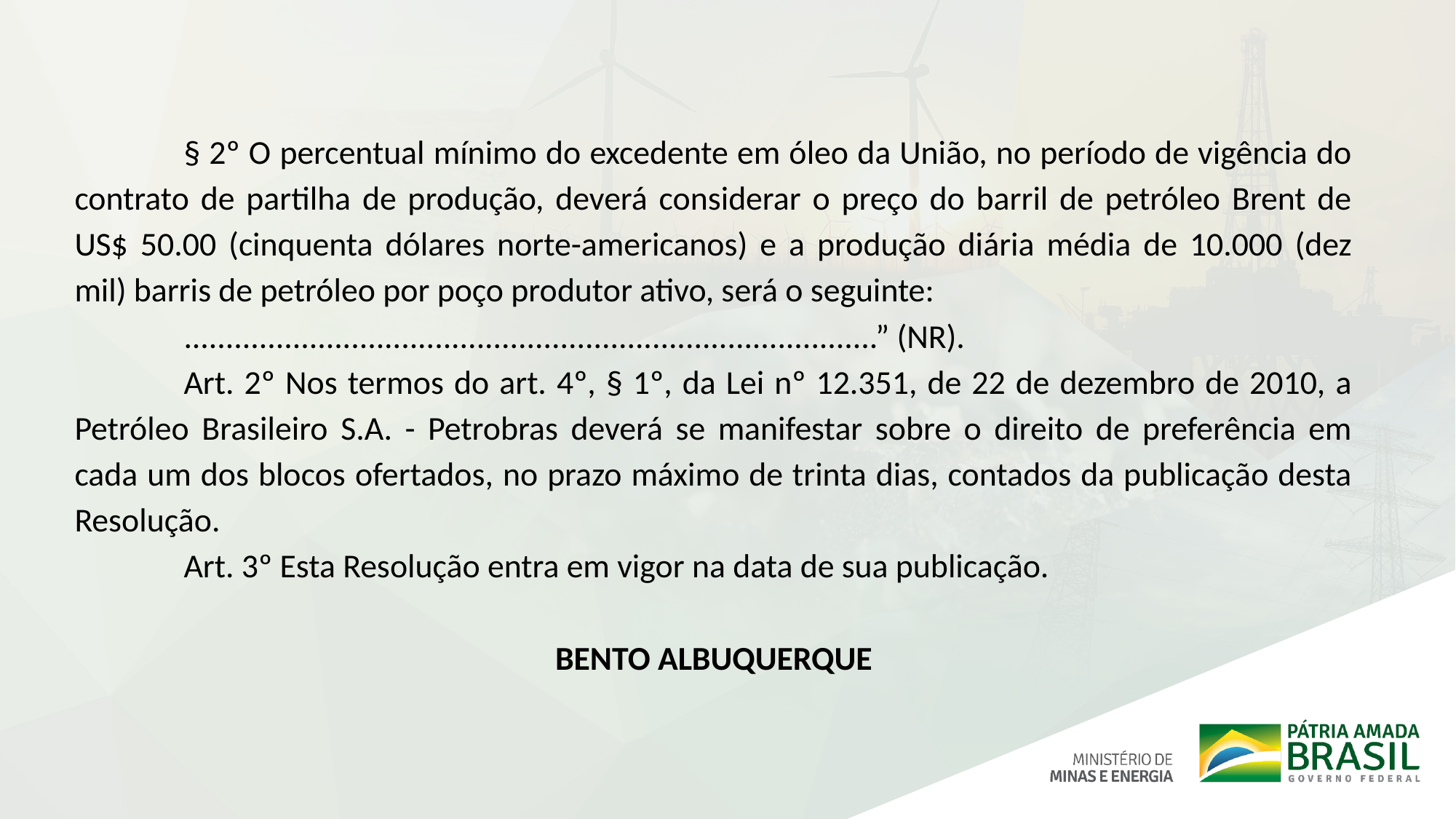

§ 2º O percentual mínimo do excedente em óleo da União, no período de vigência do contrato de partilha de produção, deverá considerar o preço do barril de petróleo Brent de US$ 50.00 (cinquenta dólares norte-americanos) e a produção diária média de 10.000 (dez mil) barris de petróleo por poço produtor ativo, será o seguinte:
 	...................................................................................” (NR).
 	Art. 2º Nos termos do art. 4º, § 1º, da Lei nº 12.351, de 22 de dezembro de 2010, a Petróleo Brasileiro S.A. - Petrobras deverá se manifestar sobre o direito de preferência em cada um dos blocos ofertados, no prazo máximo de trinta dias, contados da publicação desta Resolução.
 	Art. 3º Esta Resolução entra em vigor na data de sua publicação.

BENTO ALBUQUERQUE